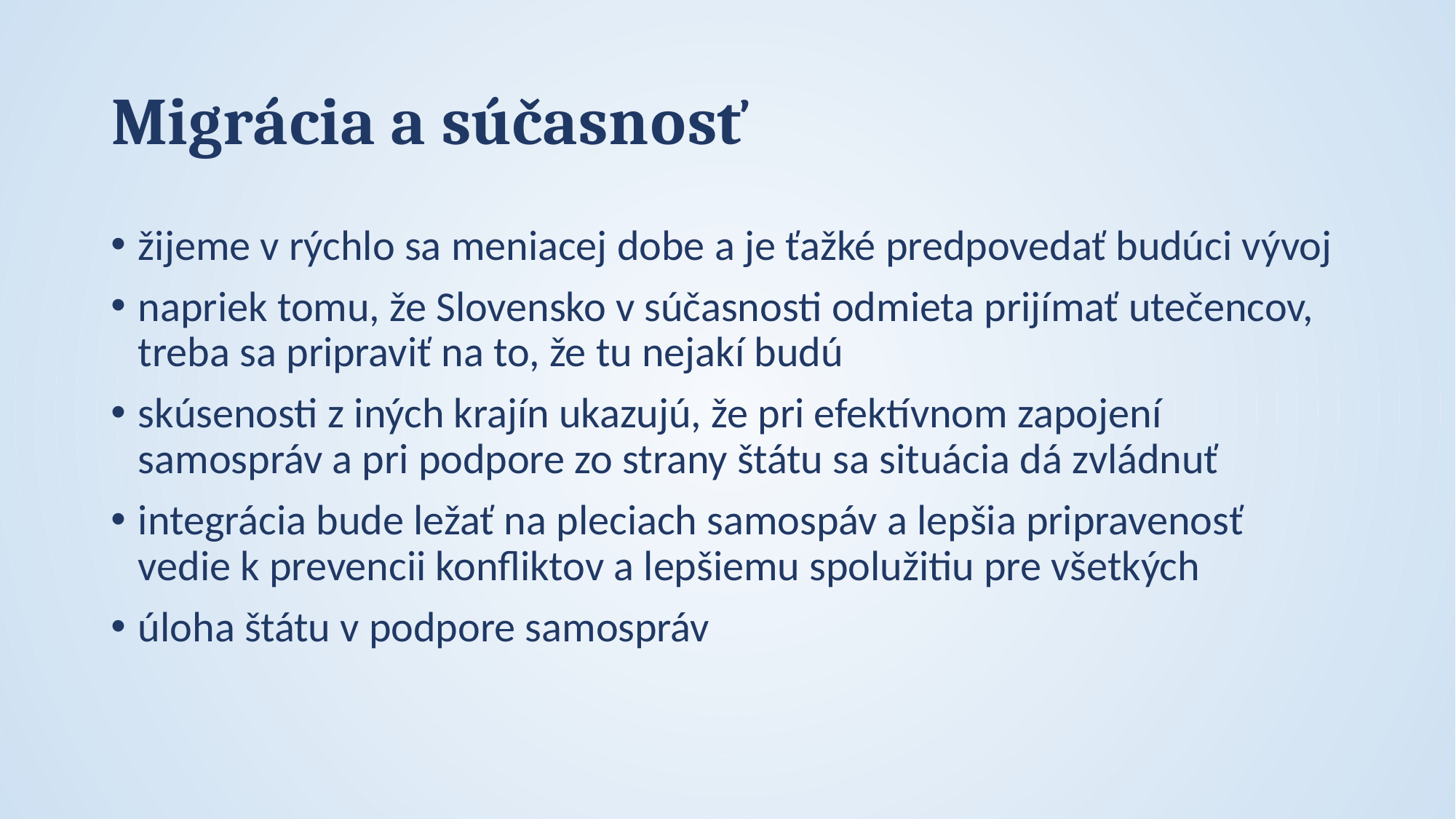

# Migrácia a súčasnosť
žijeme v rýchlo sa meniacej dobe a je ťažké predpovedať budúci vývoj
napriek tomu, že Slovensko v súčasnosti odmieta prijímať utečencov, treba sa pripraviť na to, že tu nejakí budú
skúsenosti z iných krajín ukazujú, že pri efektívnom zapojení samospráv a pri podpore zo strany štátu sa situácia dá zvládnuť
integrácia bude ležať na pleciach samospáv a lepšia pripravenosť vedie k prevencii konfliktov a lepšiemu spolužitiu pre všetkých
úloha štátu v podpore samospráv